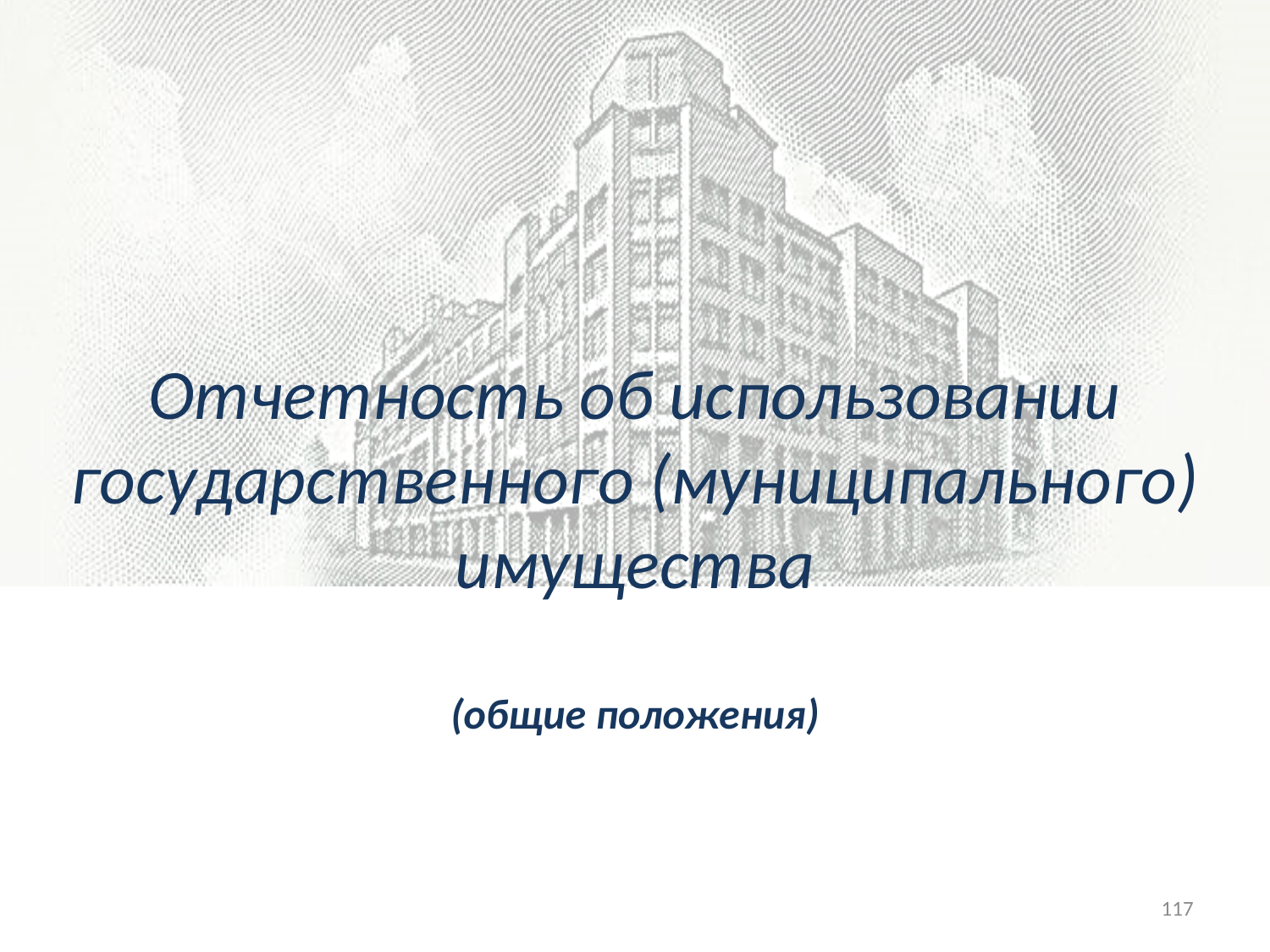

# Отчетность об использовании государственного (муниципального) имущества (общие положения)

117